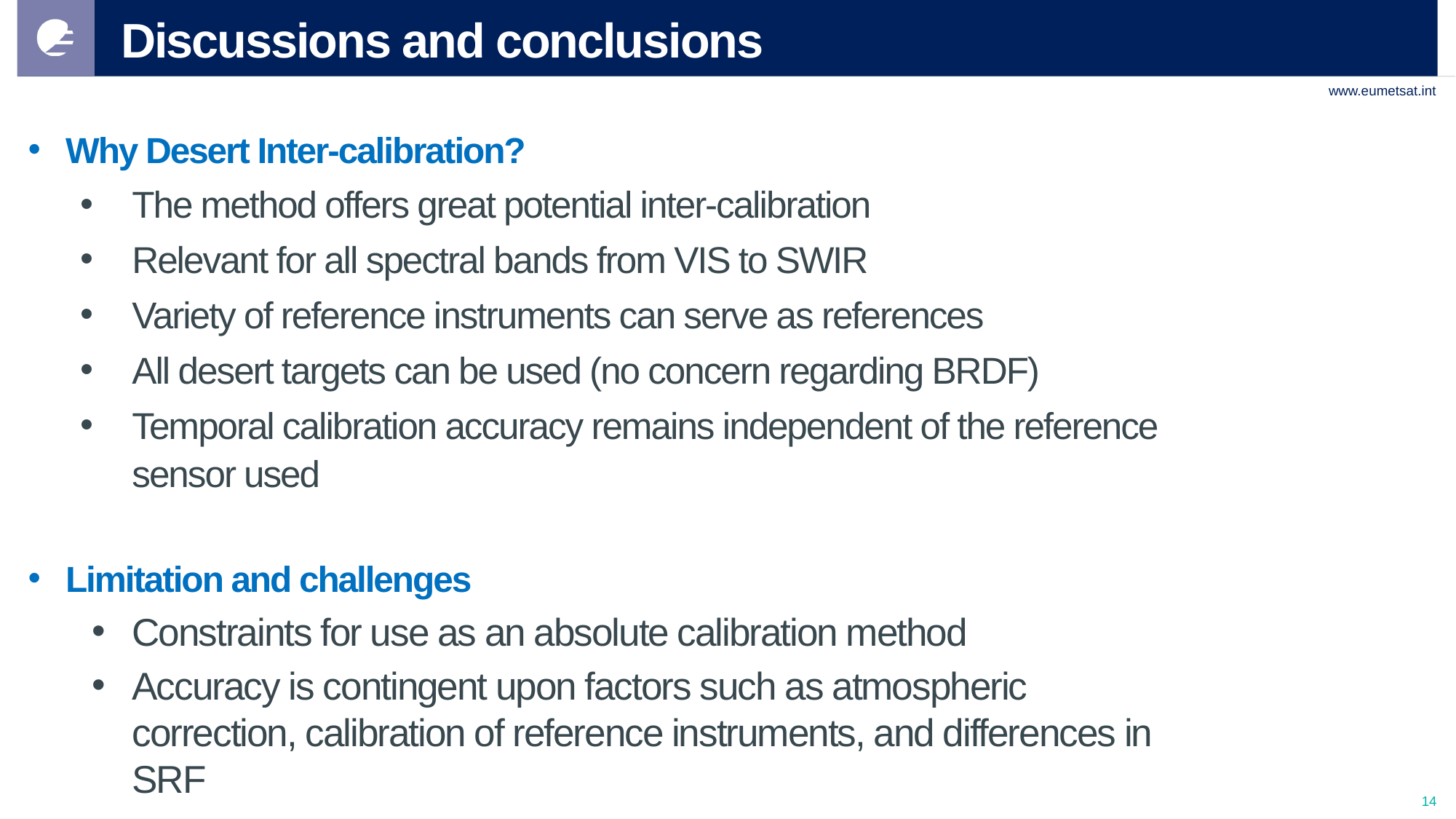

# Discussions and conclusions
Why Desert Inter-calibration?
The method offers great potential inter-calibration
Relevant for all spectral bands from VIS to SWIR
Variety of reference instruments can serve as references
All desert targets can be used (no concern regarding BRDF)
Temporal calibration accuracy remains independent of the reference sensor used

Limitation and challenges
Constraints for use as an absolute calibration method
Accuracy is contingent upon factors such as atmospheric correction, calibration of reference instruments, and differences in SRF